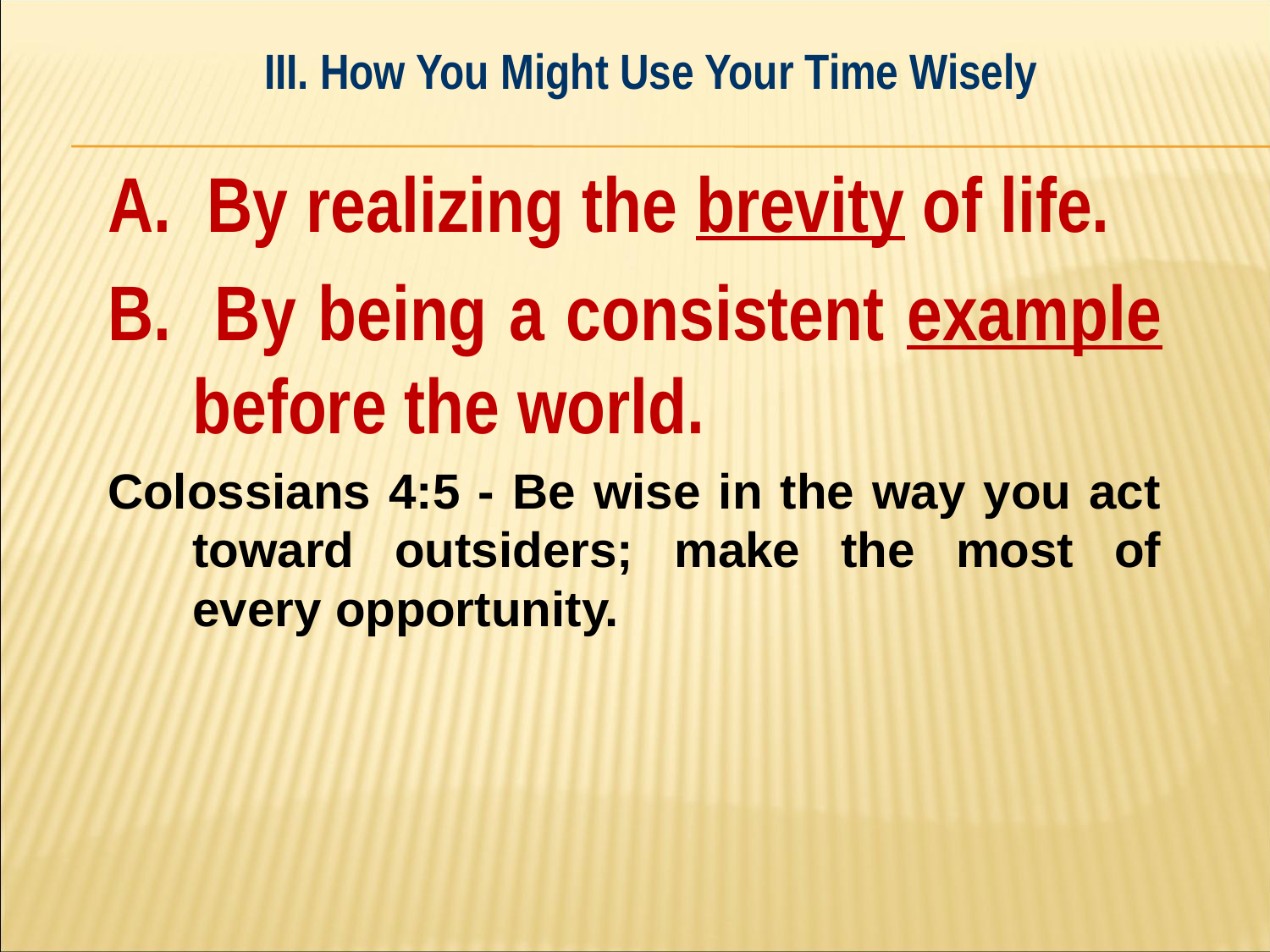

III. How You Might Use Your Time Wisely
#
A.  By realizing the brevity of life.
B.  By being a consistent example before the world.
Colossians 4:5 - Be wise in the way you act toward outsiders; make the most of every opportunity.